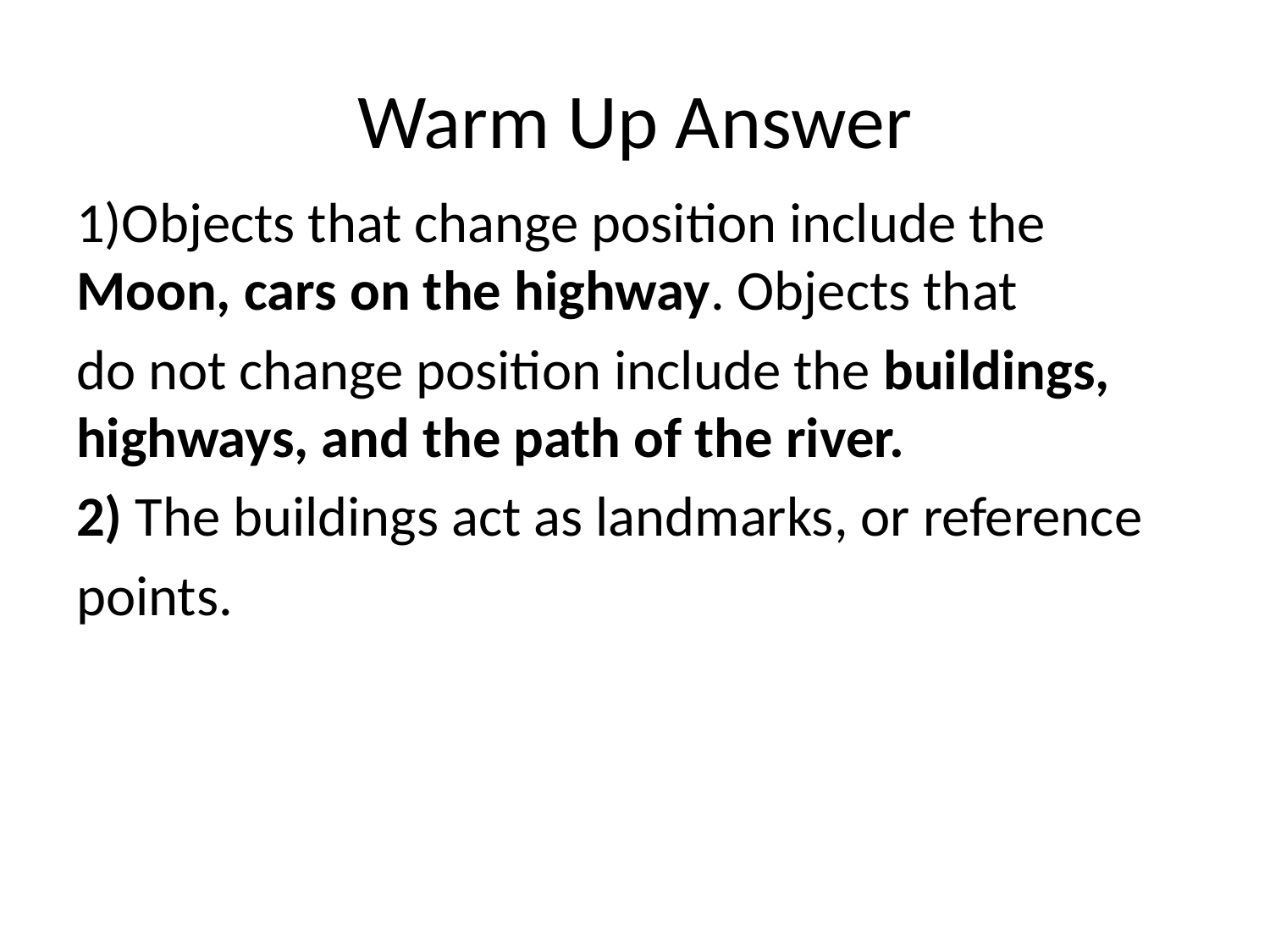

# Warm Up Answer
1)Objects that change position include the Moon, cars on the highway. Objects that
do not change position include the buildings, highways, and the path of the river.
2) The buildings act as landmarks, or reference
points.